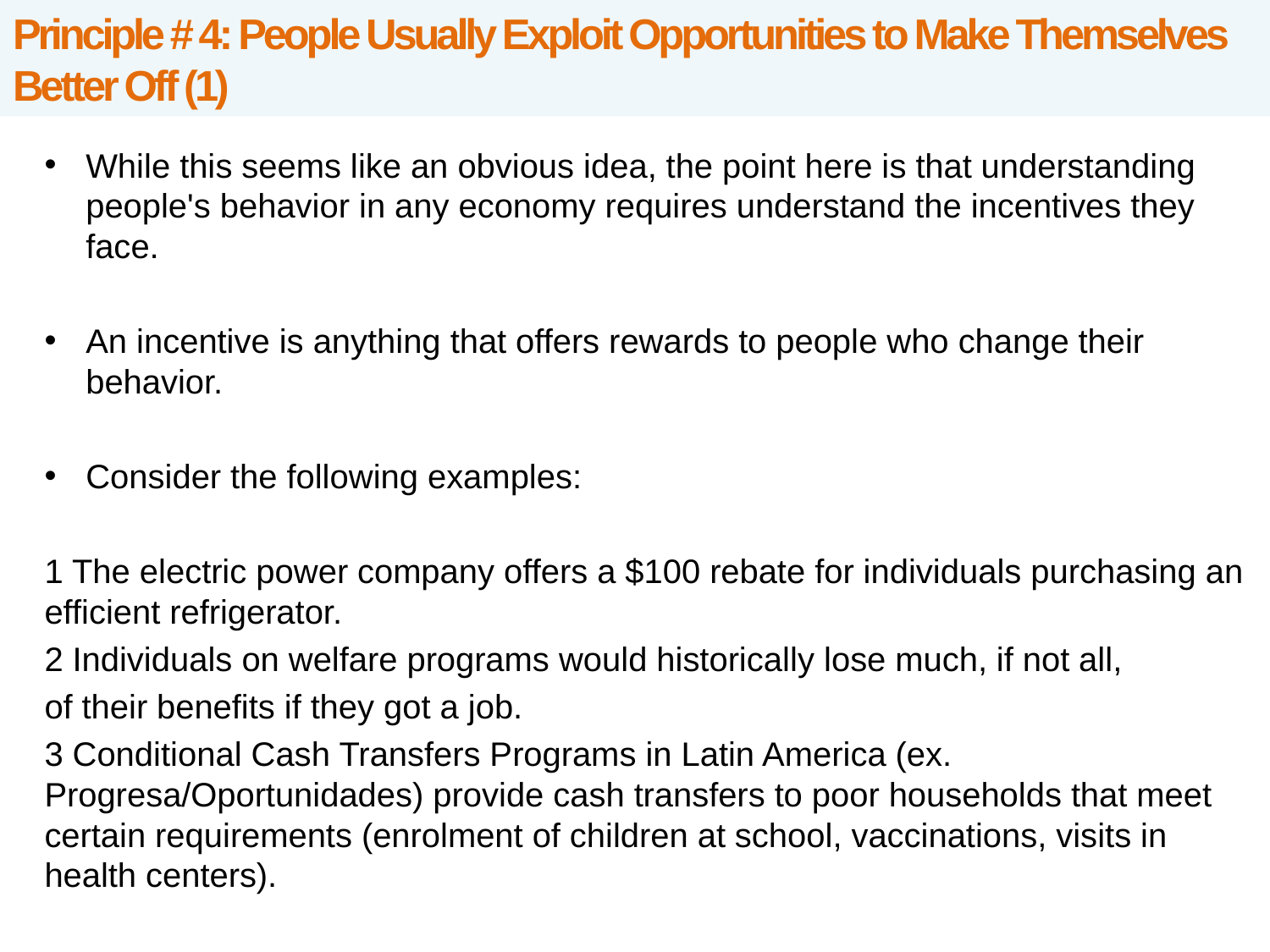

# Principle # 4: People Usually Exploit Opportunities to Make Themselves Better Off (1)
While this seems like an obvious idea, the point here is that understanding people's behavior in any economy requires understand the incentives they face.

An incentive is anything that offers rewards to people who change their behavior.

Consider the following examples:

1 The electric power company offers a $100 rebate for individuals purchasing an efficient refrigerator.
2 Individuals on welfare programs would historically lose much, if not all,
of their benefits if they got a job.
3 Conditional Cash Transfers Programs in Latin America (ex. Progresa/Oportunidades) provide cash transfers to poor households that meet certain requirements (enrolment of children at school, vaccinations, visits in health centers).